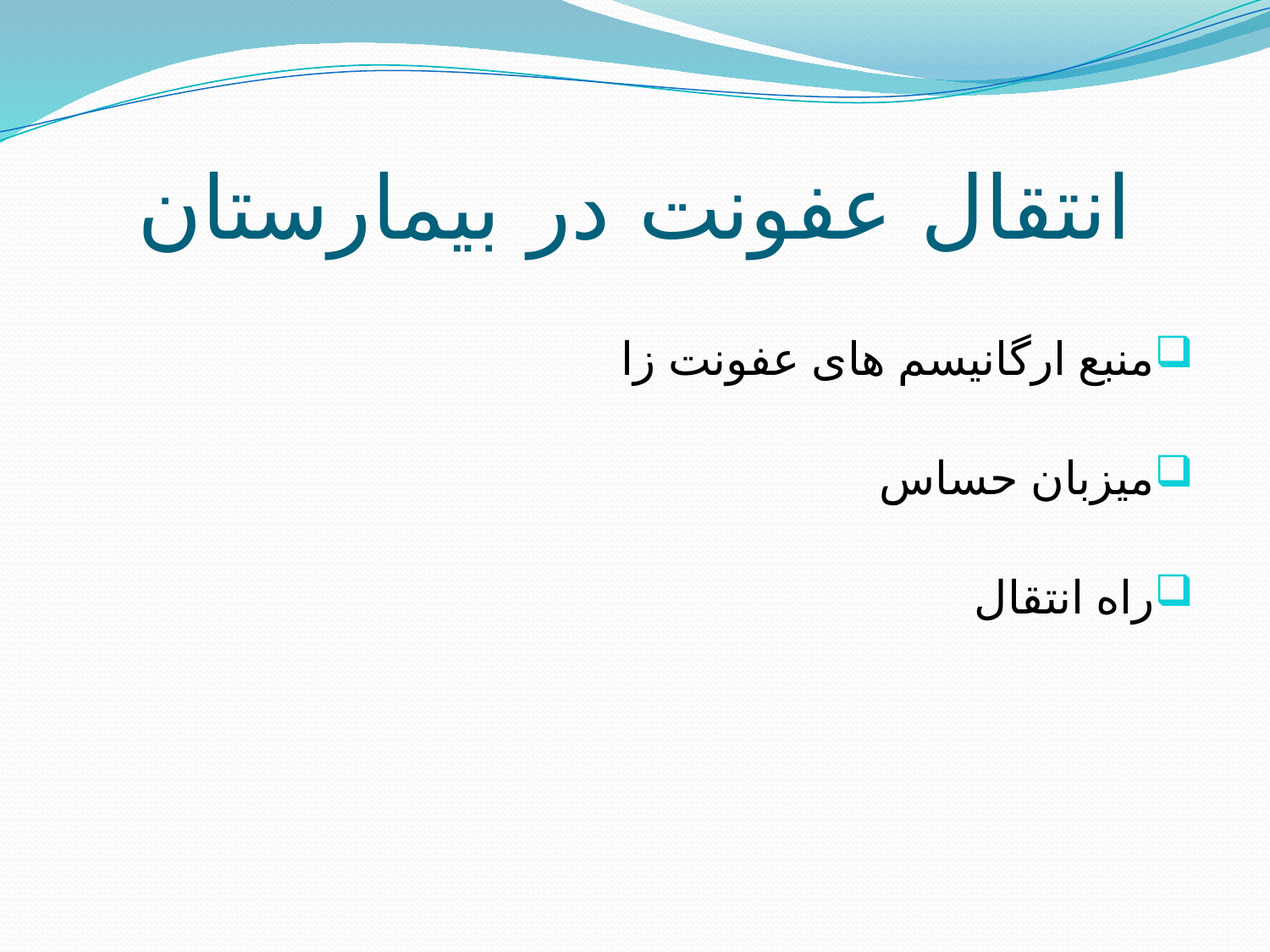

# انتقال عفونت در بیمارستان
منبع ارگانیسم های عفونت زا
میزبان حساس
راه انتقال